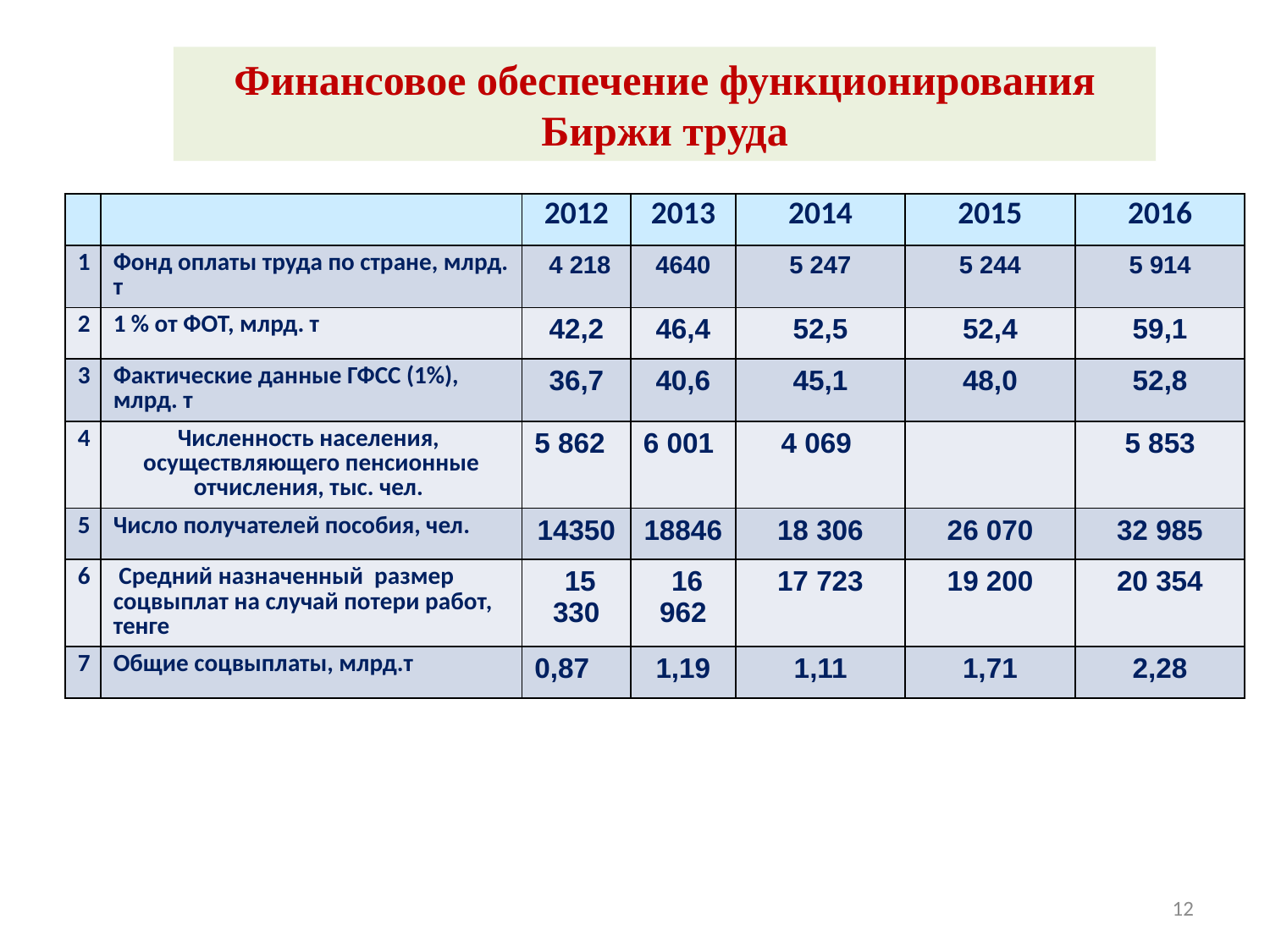

Финансовое обеспечение функционирования Биржи труда
|  |  | 2012 | 2013 | 2014 | 2015 | 2016 |
| --- | --- | --- | --- | --- | --- | --- |
| 1 | Фонд оплаты труда по стране, млрд. т | 4 218 | 4640 | 5 247 | 5 244 | 5 914 |
| 2 | 1 % от ФОТ, млрд. т | 42,2 | 46,4 | 52,5 | 52,4 | 59,1 |
| 3 | Фактические данные ГФСС (1%), млрд. т | 36,7 | 40,6 | 45,1 | 48,0 | 52,8 |
| 4 | Численность населения, осуществляющего пенсионные отчисления, тыс. чел. | 5 862 | 6 001 | 4 069 |  | 5 853 |
| 5 | Число получателей пособия, чел. | 14350 | 18846 | 18 306 | 26 070 | 32 985 |
| 6 | Средний назначенный размер соцвыплат на случай потери работ, тенге | 15 330 | 16 962 | 17 723 | 19 200 | 20 354 |
| 7 | Общие соцвыплаты, млрд.т | 0,87 | 1,19 | 1,11 | 1,71 | 2,28 |
12